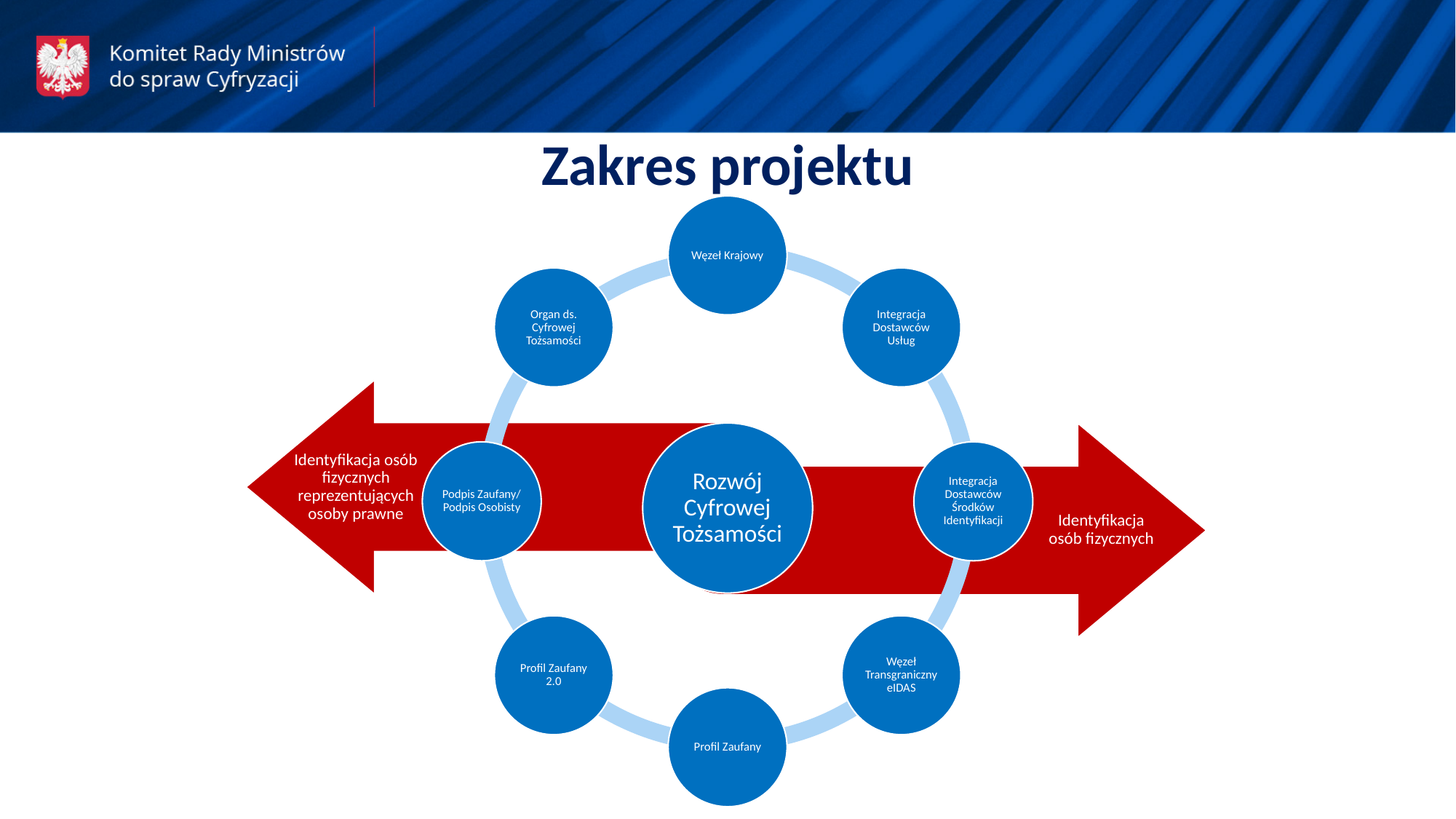

Zakres projektu

Rozwój Cyfrowej Tożsamości
Węzeł Krajowy
Integracja Dostawców Usług
Integracja Dostawców Środków Identyfikacji
Węzeł Transgraniczny eIDAS
Profil Zaufany
Profil Zaufany 2.0
Podpis Zaufany/ Podpis Osobisty
Organ ds. Cyfrowej Tożsamości

Identyfikacja osób fizycznych reprezentujących osoby prawne
Identyfikacja osób fizycznych